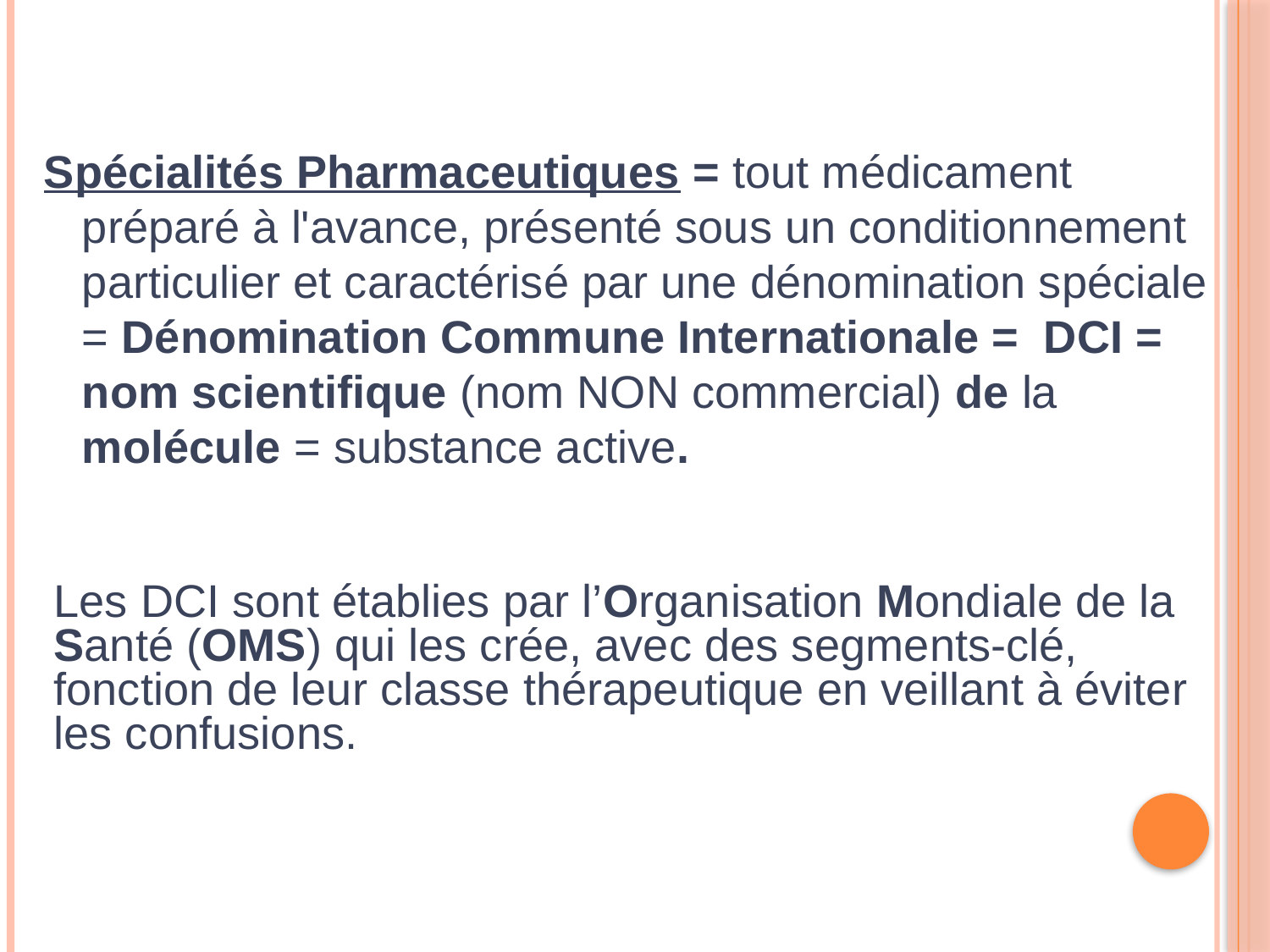

Spécialités Pharmaceutiques = tout médicament préparé à l'avance, présenté sous un conditionnement particulier et caractérisé par une dénomination spéciale = Dénomination Commune Internationale =  DCI = nom scientifique (nom NON commercial) de la molécule = substance active.
Les DCI sont établies par l’Organisation Mondiale de la Santé (OMS) qui les crée, avec des segments-clé, fonction de leur classe thérapeutique en veillant à éviter les confusions.